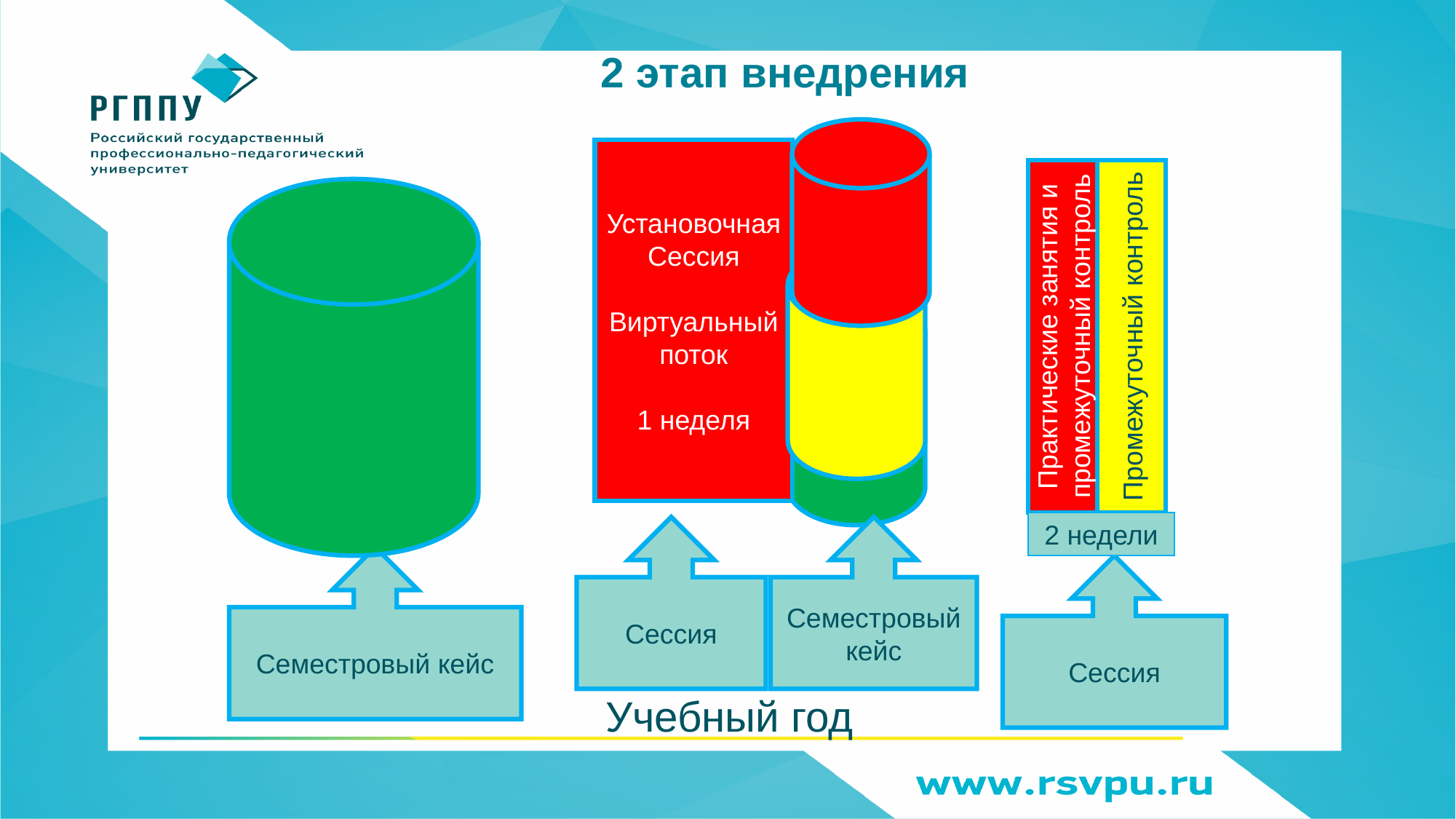

2 этап внедрения

Установочная
Сессия

Виртуальный поток

1 неделя

Практические занятия и промежуточный контроль
Промежуточный контроль
2 недели
Сессия
Семестровый кейс
Семестровый кейс
Сессия
Учебный год